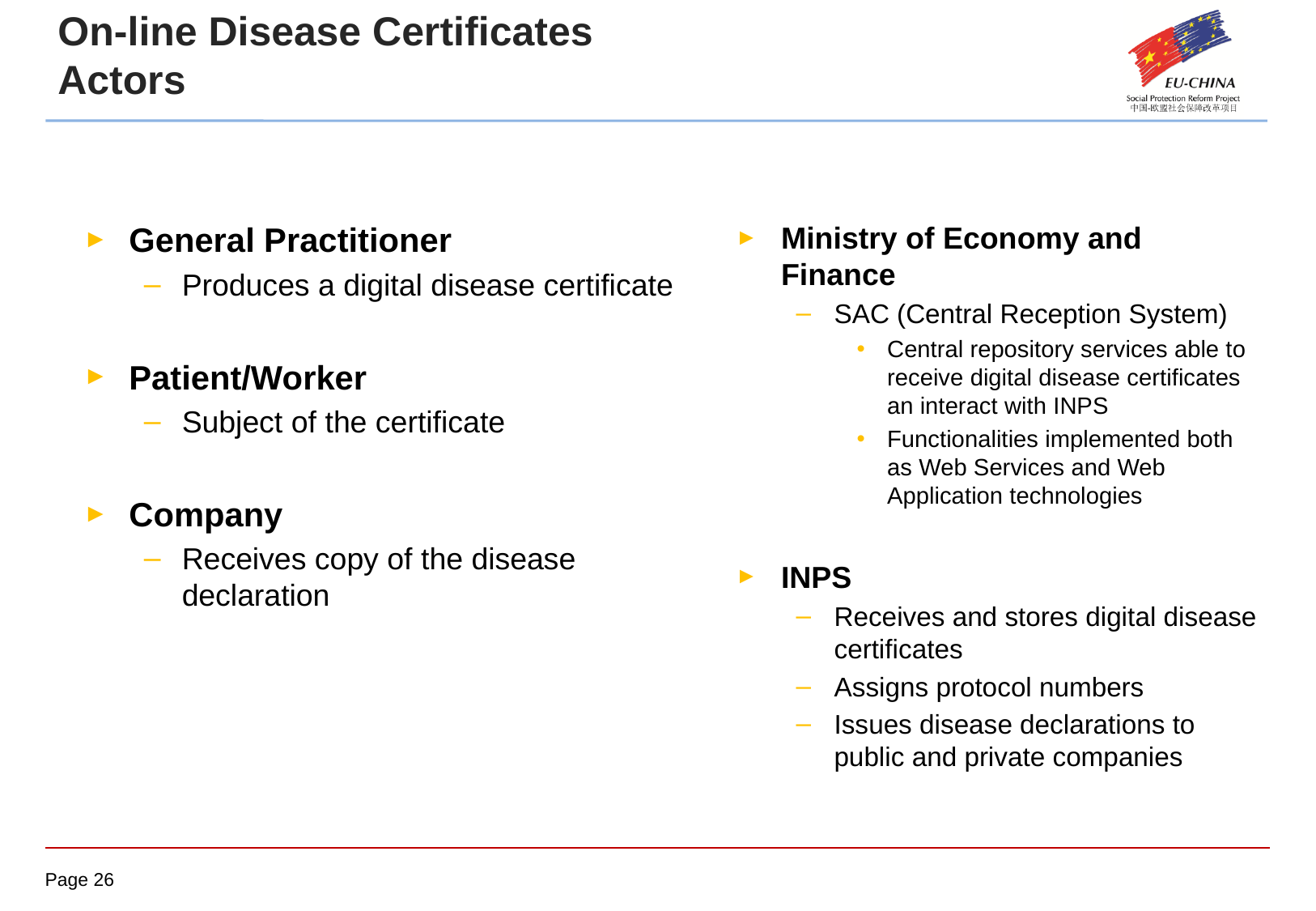

# On-line Disease Certificates Actors
General Practitioner
Produces a digital disease certificate

Patient/Worker
Subject of the certificate

Company
Receives copy of the disease declaration
Ministry of Economy and Finance
SAC (Central Reception System)
Central repository services able to receive digital disease certificates an interact with INPS
Functionalities implemented both as Web Services and Web Application technologies

INPS
Receives and stores digital disease certificates
Assigns protocol numbers
Issues disease declarations to public and private companies